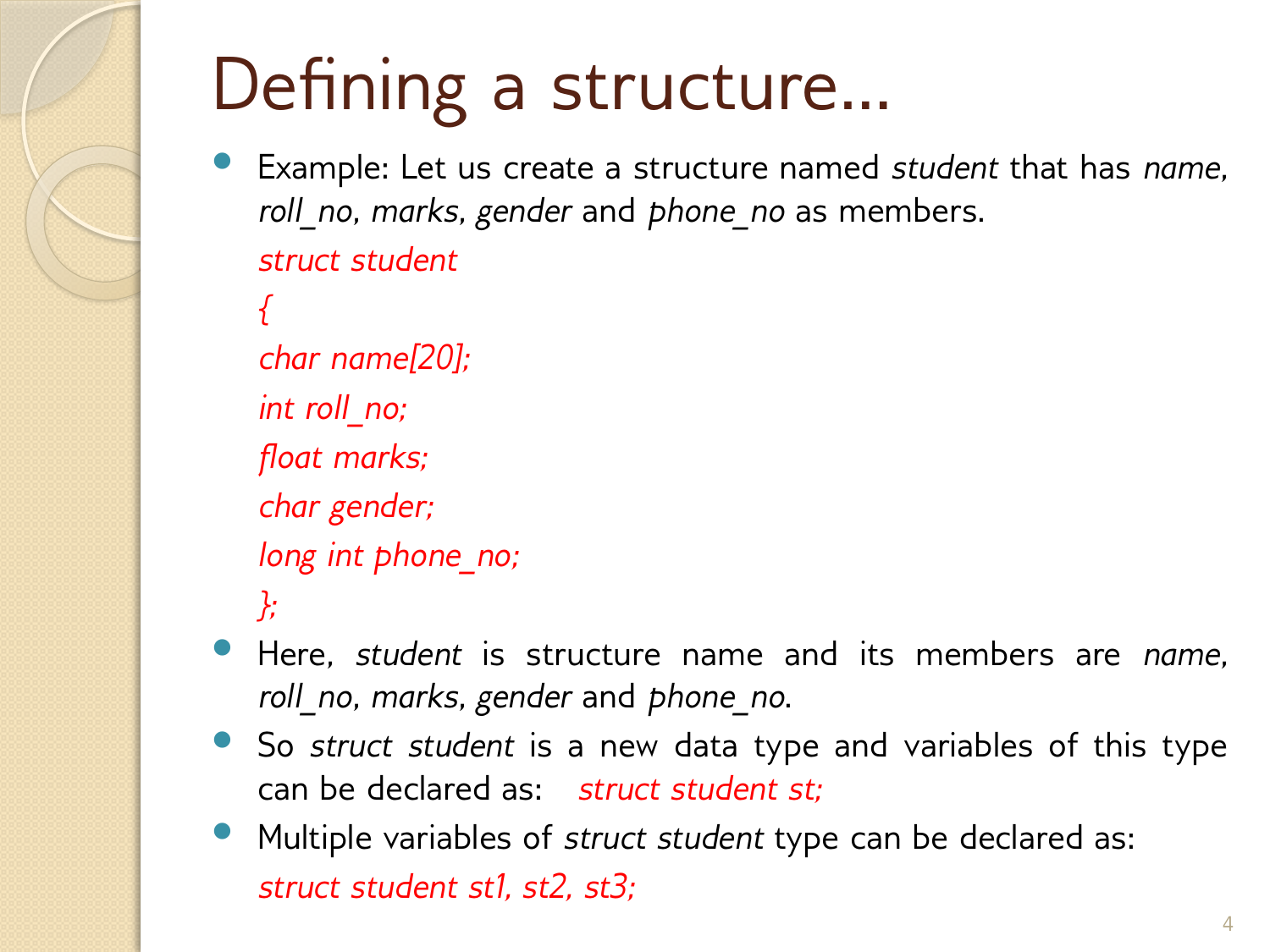

# Defining a structure…
Example: Let us create a structure named student that has name, roll_no, marks, gender and phone_no as members.
		struct student
			{
			char name[20];
			int roll_no;
			float marks;
			char gender;
			long int phone_no;
			};
Here, student is structure name and its members are name, roll_no, marks, gender and phone_no.
So struct student is a new data type and variables of this type can be declared as:		struct student st;
Multiple variables of struct student type can be declared as:
			struct student st1, st2, st3;
4